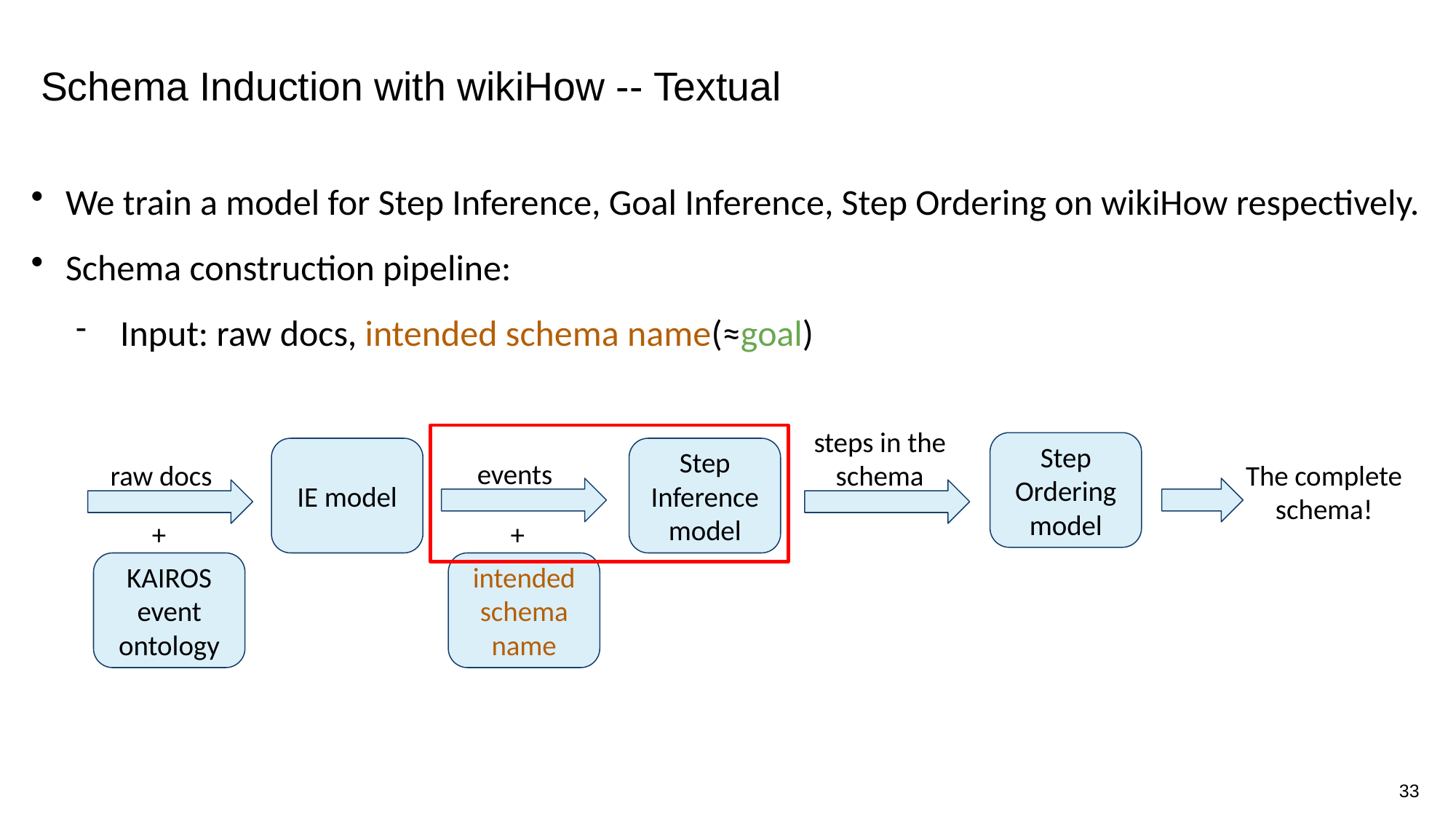

# Schema Induction with wikiHow -- Textual
We train a model for Step Inference, Goal Inference, Step Ordering on wikiHow respectively.
Schema construction pipeline:
Input: raw docs, intended schema name(≈goal)
steps in the schema
Step Inference model

+
intended schema name

Step Ordering model
The complete schema!

IE model
events

+
KAIROS event ontology
raw docs
33